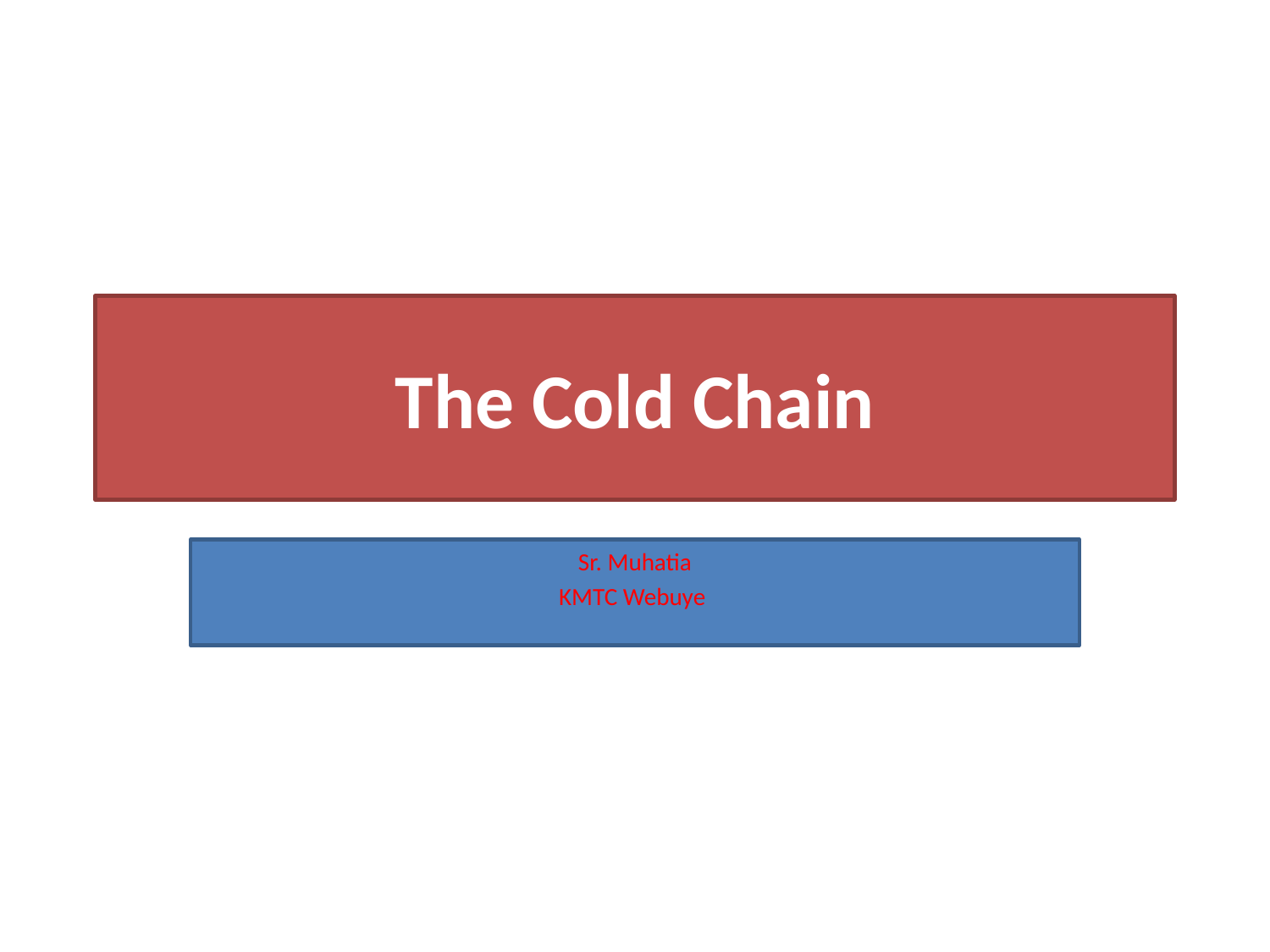

# The Cold Chain
Sr. Muhatia
KMTC Webuye